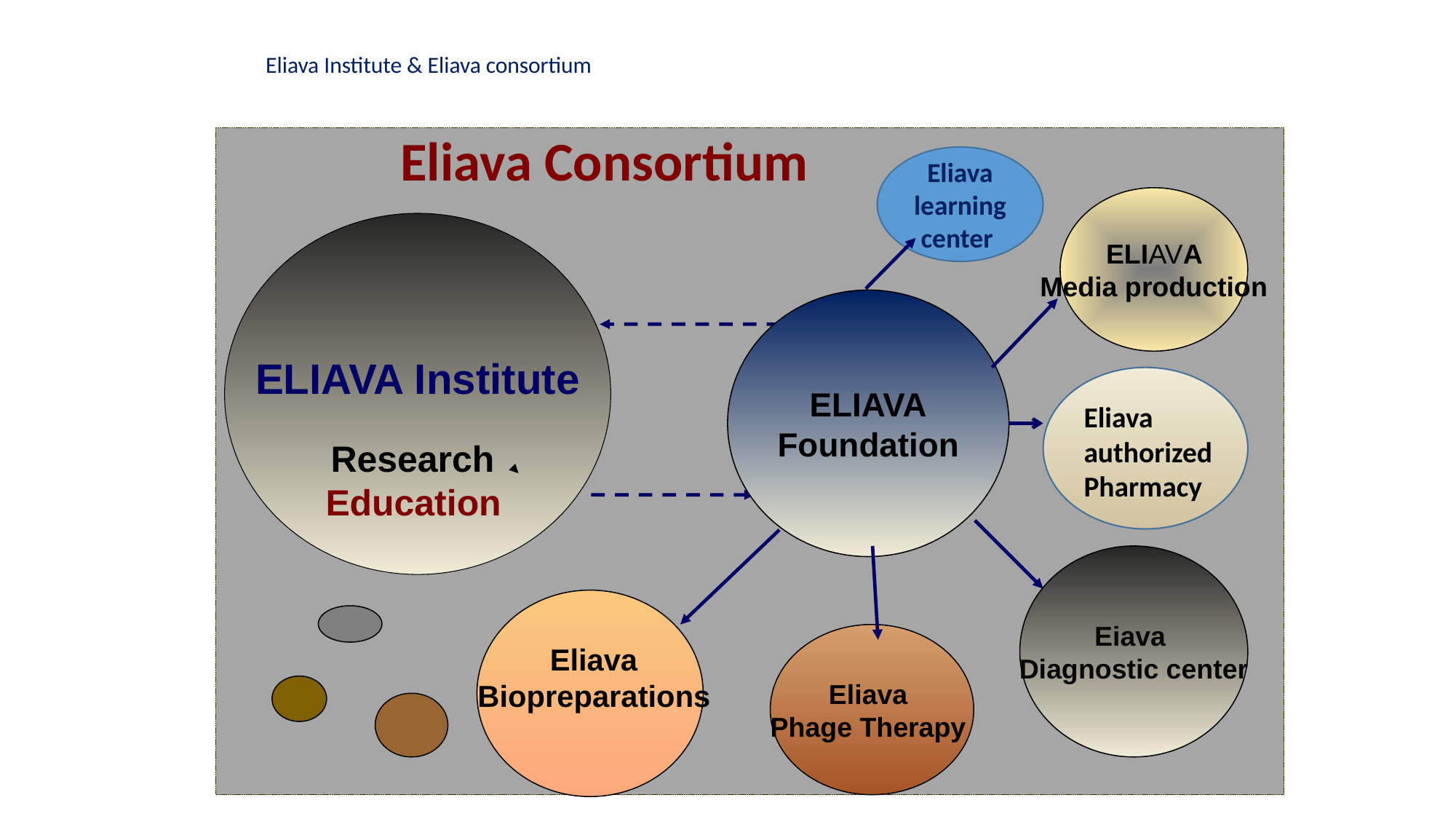

# Eliava Institute & Eliava consortium
                  Eliava Consortium
Eliava learning center
 ELIAVA
Media production

ELIAVA Institute

Research
Education

ELIAVA
Foundation

Eliava authorized
Pharmacy

Eiava
Diagnostic center

 Eliava
 Biopreparations

Eliava
Phage Therapy

Marina Tediashvili , Eliava  IBMV